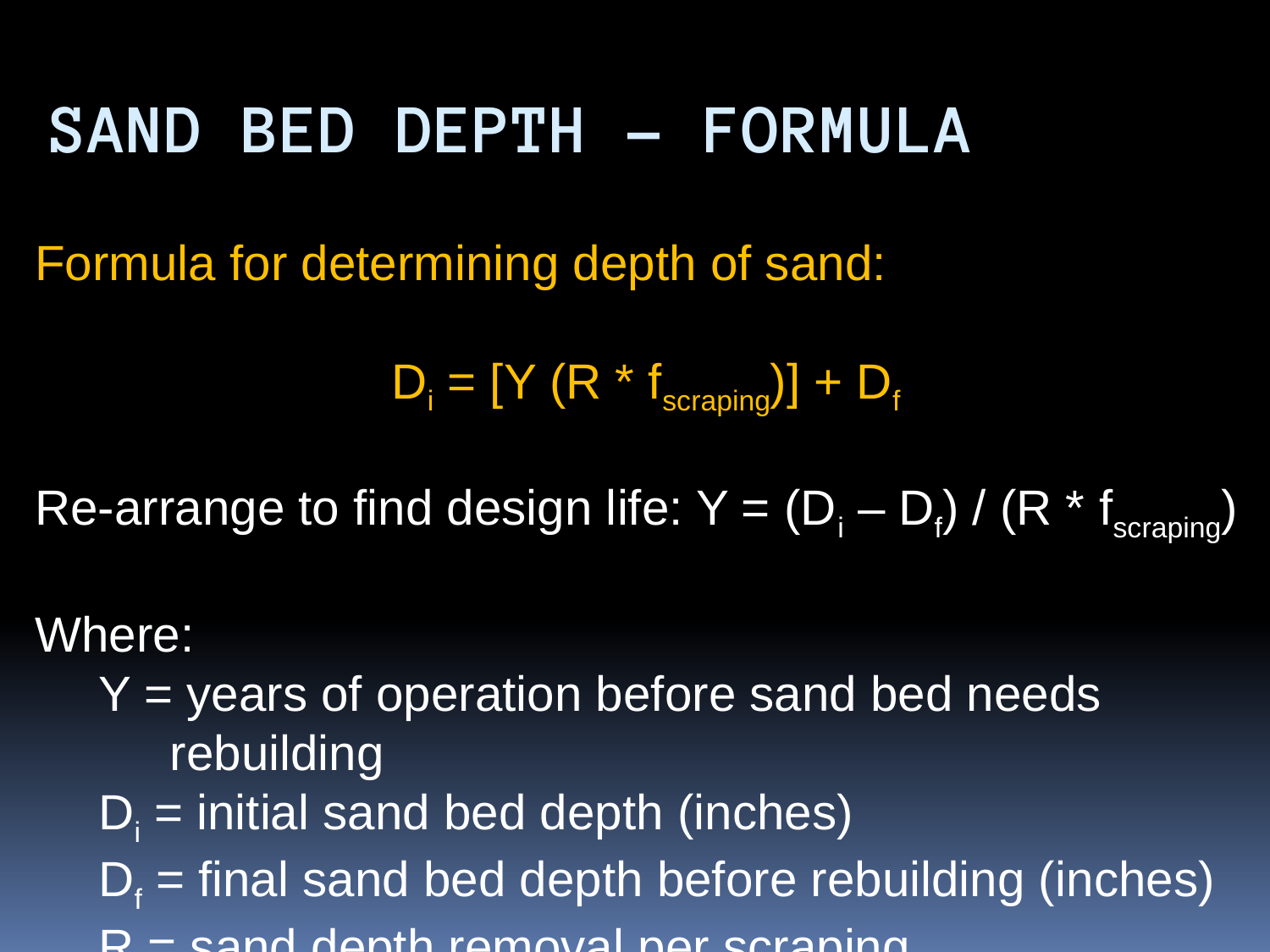

Sand Bed Depth - formula

Formula for determining depth of sand:

Di = [Y (R * fscraping)] + Df

Re-arrange to find design life: Y = (Di – Df) / (R * fscraping)

Where:
Y = years of operation before sand bed needs rebuilding
Di = initial sand bed depth (inches)
Df = final sand bed depth before rebuilding (inches)
R = sand depth removal per scraping (inches/scraping)
fscraping = frequency of scraping (scrapings/year)